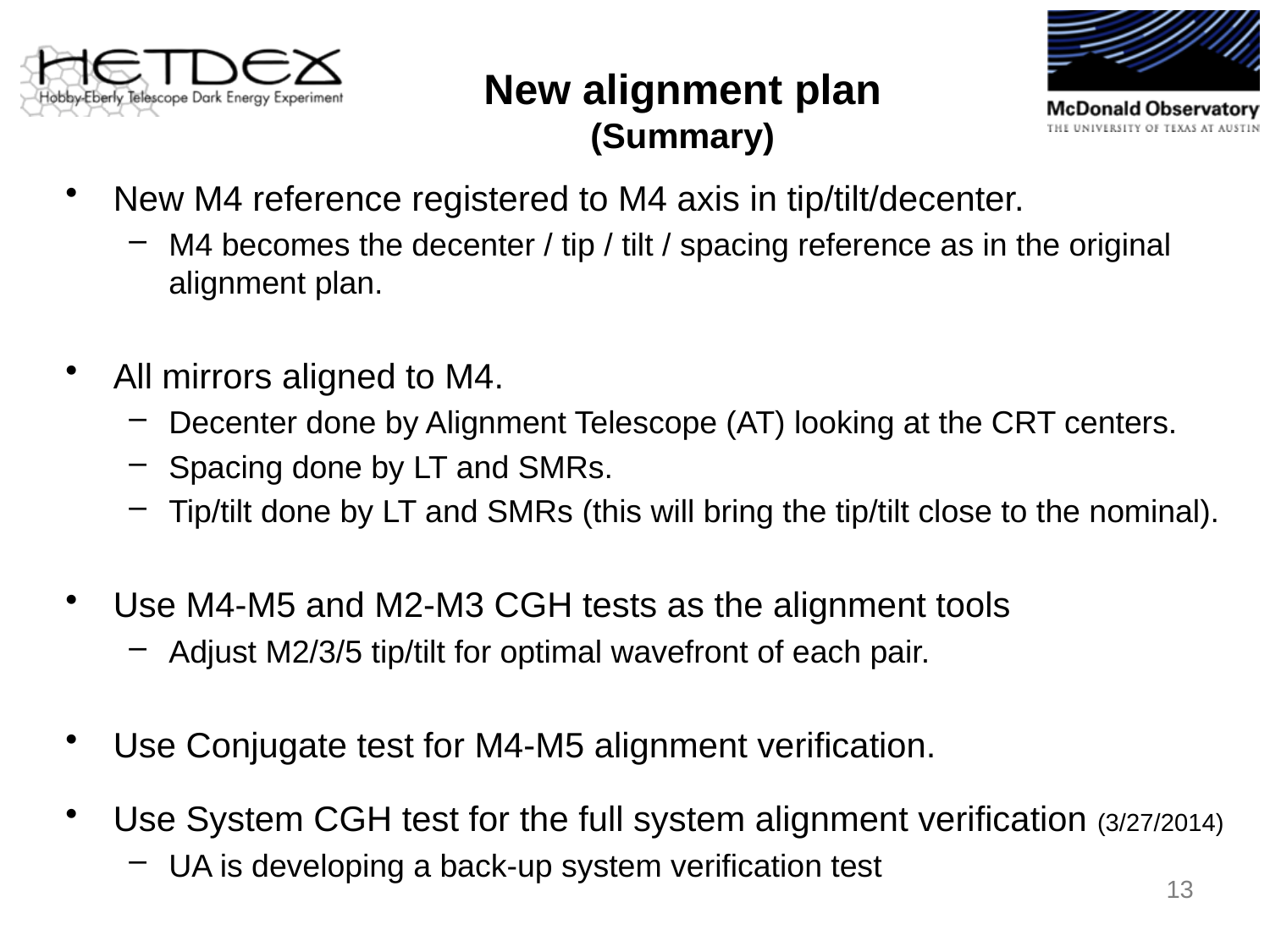

New alignment plan
(Summary)
New M4 reference registered to M4 axis in tip/tilt/decenter.
M4 becomes the decenter / tip / tilt / spacing reference as in the original alignment plan.

All mirrors aligned to M4.
Decenter done by Alignment Telescope (AT) looking at the CRT centers.
Spacing done by LT and SMRs.
Tip/tilt done by LT and SMRs (this will bring the tip/tilt close to the nominal).

Use M4-M5 and M2-M3 CGH tests as the alignment tools
Adjust M2/3/5 tip/tilt for optimal wavefront of each pair.

Use Conjugate test for M4-M5 alignment verification.

Use System CGH test for the full system alignment verification (3/27/2014)
UA is developing a back-up system verification test
13